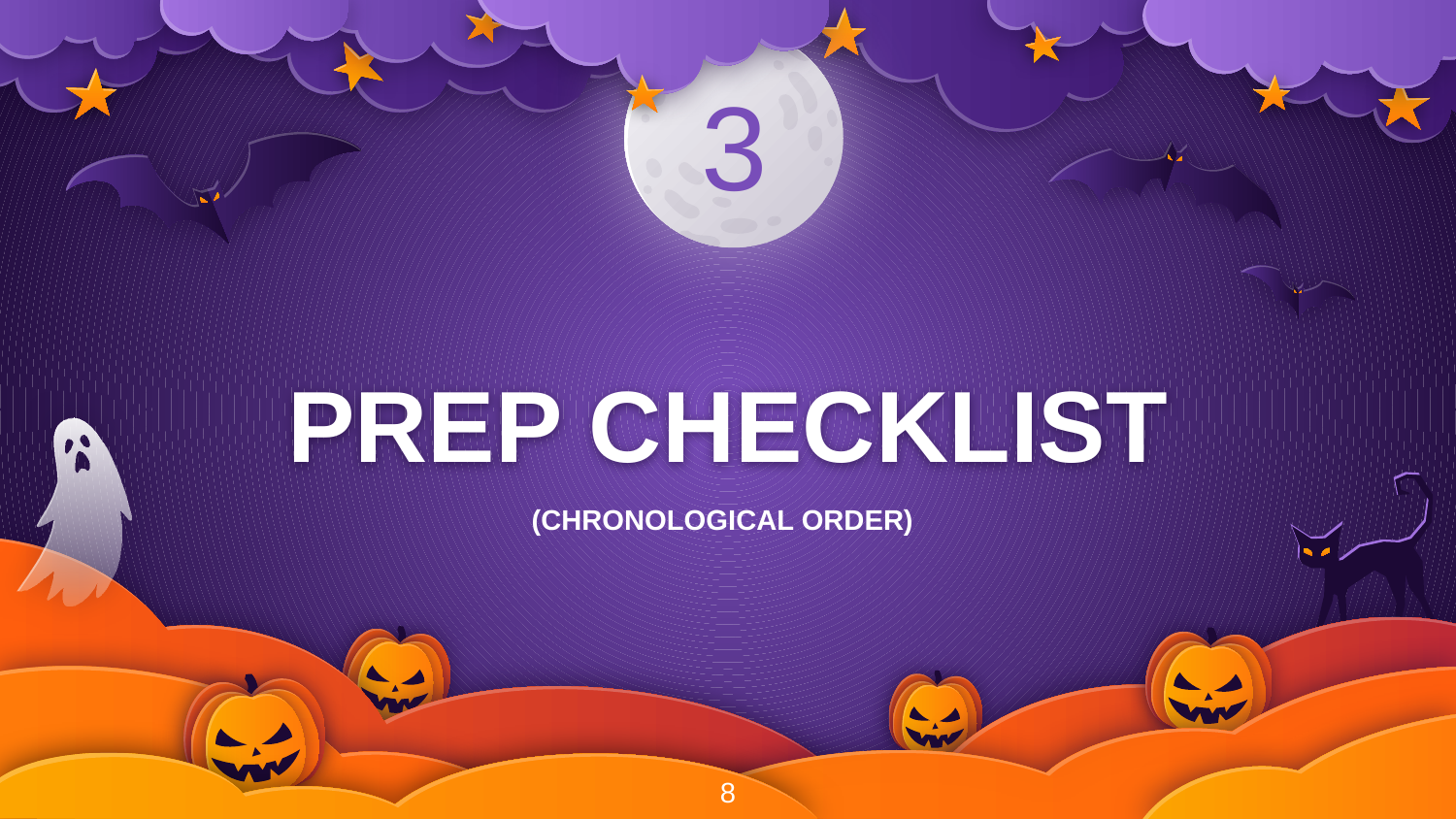

3
# PREP CHECKLIST
(CHRONOLOGICAL ORDER)
8